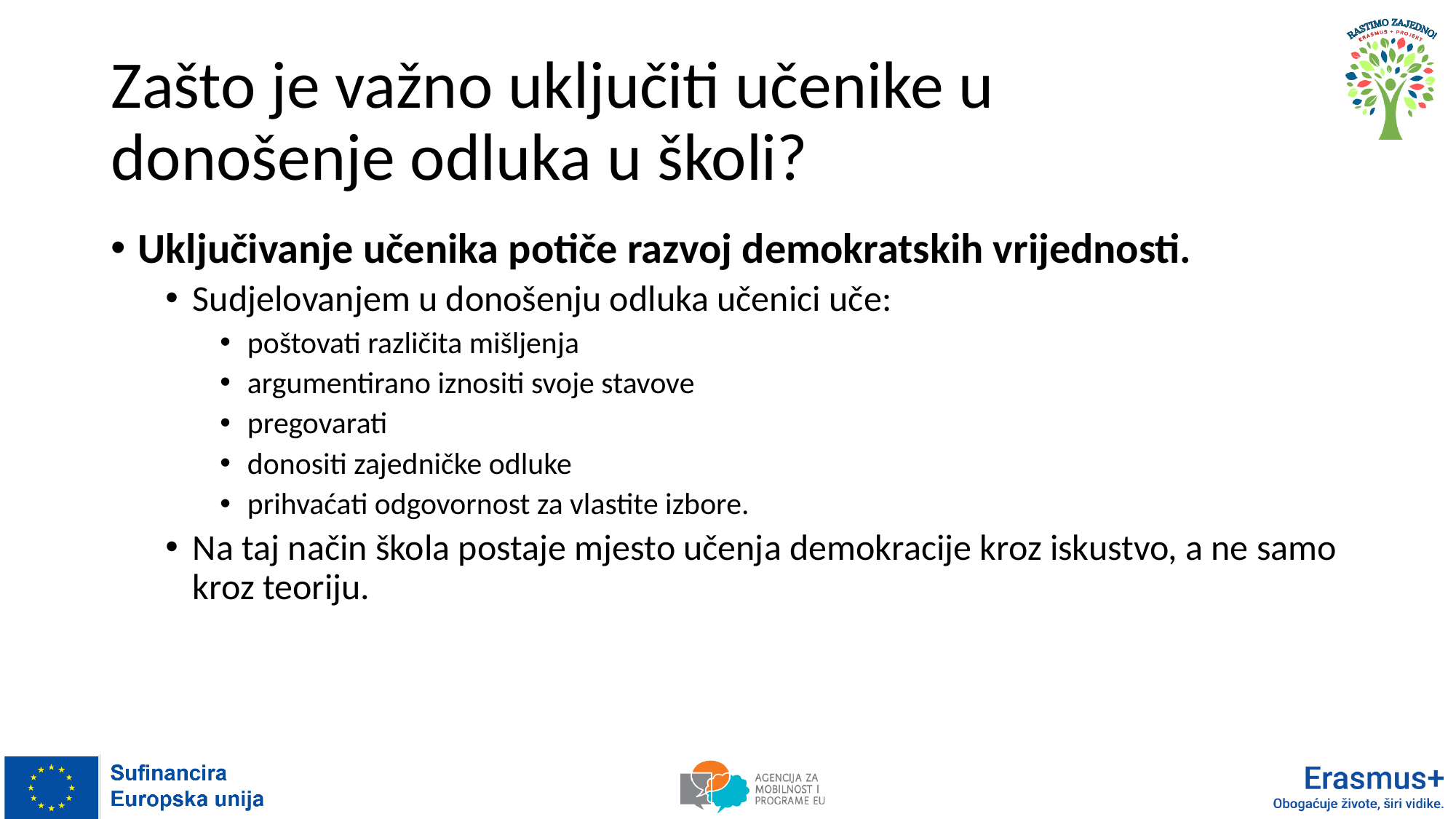

# Zašto je važno uključiti učenike u donošenje odluka u školi?
Uključivanje učenika potiče razvoj demokratskih vrijednosti.
Sudjelovanjem u donošenju odluka učenici uče:
poštovati različita mišljenja
argumentirano iznositi svoje stavove
pregovarati
donositi zajedničke odluke
prihvaćati odgovornost za vlastite izbore.
Na taj način škola postaje mjesto učenja demokracije kroz iskustvo, a ne samo kroz teoriju.